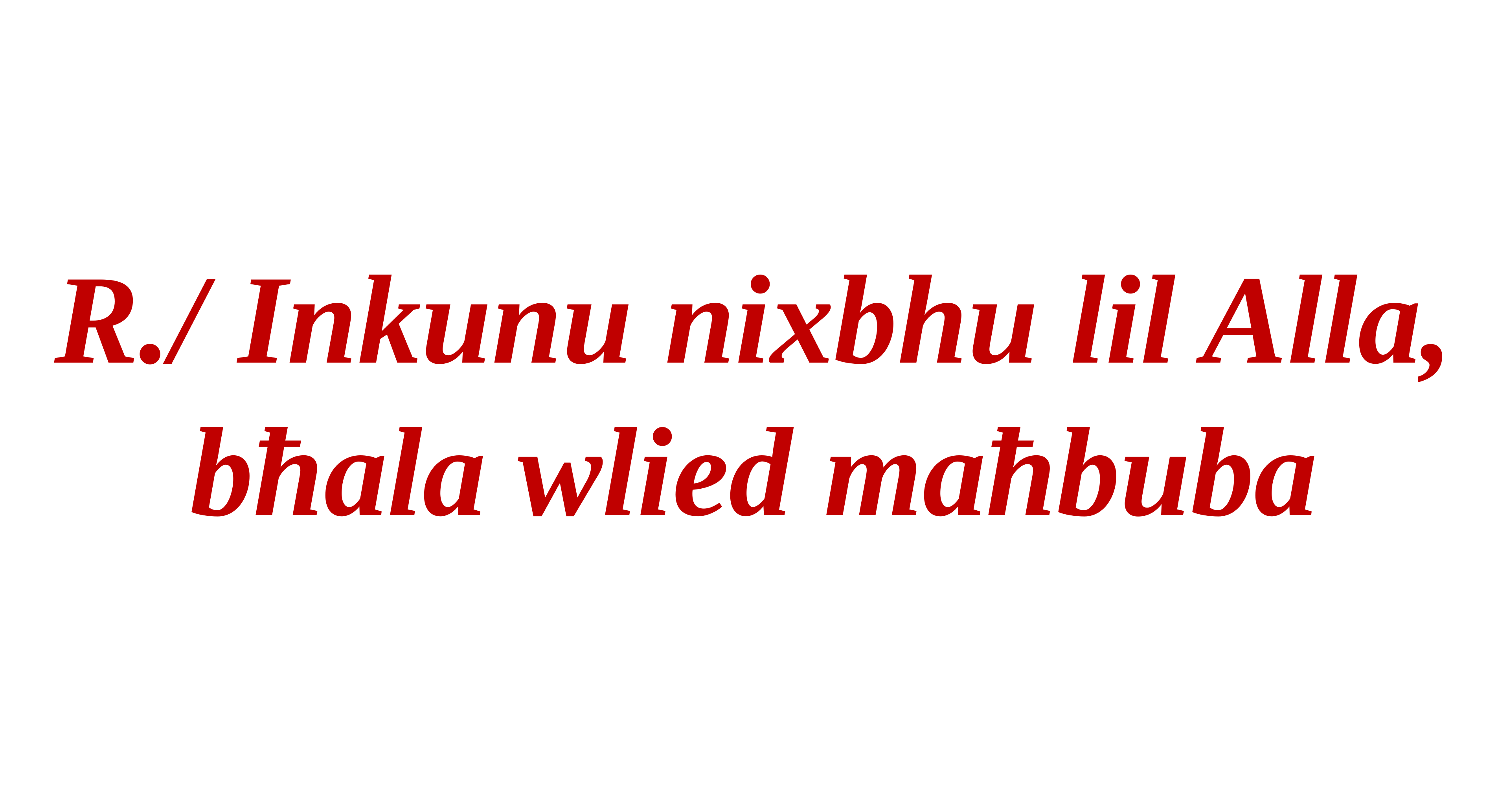

R./ Inkunu nixbhu lil Alla, bħala wlied maħbuba